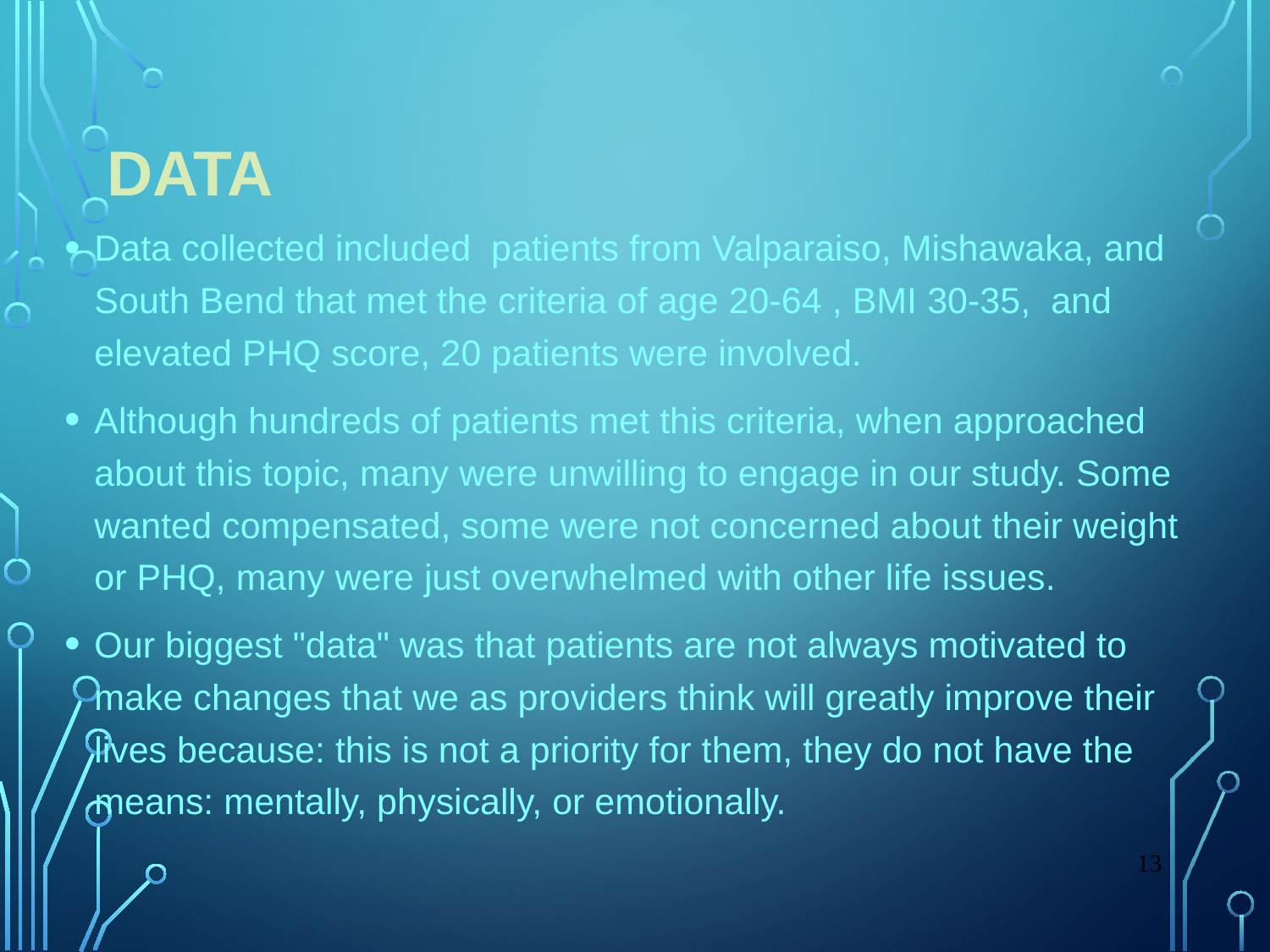

# Data
Data collected included  patients from Valparaiso, Mishawaka, and South Bend that met the criteria of age 20-64 , BMI 30-35,  and elevated PHQ score, 20 patients were involved.
Although hundreds of patients met this criteria, when approached about this topic, many were unwilling to engage in our study. Some wanted compensated, some were not concerned about their weight or PHQ, many were just overwhelmed with other life issues.
Our biggest "data" was that patients are not always motivated to make changes that we as providers think will greatly improve their lives because: this is not a priority for them, they do not have the means: mentally, physically, or emotionally.
13